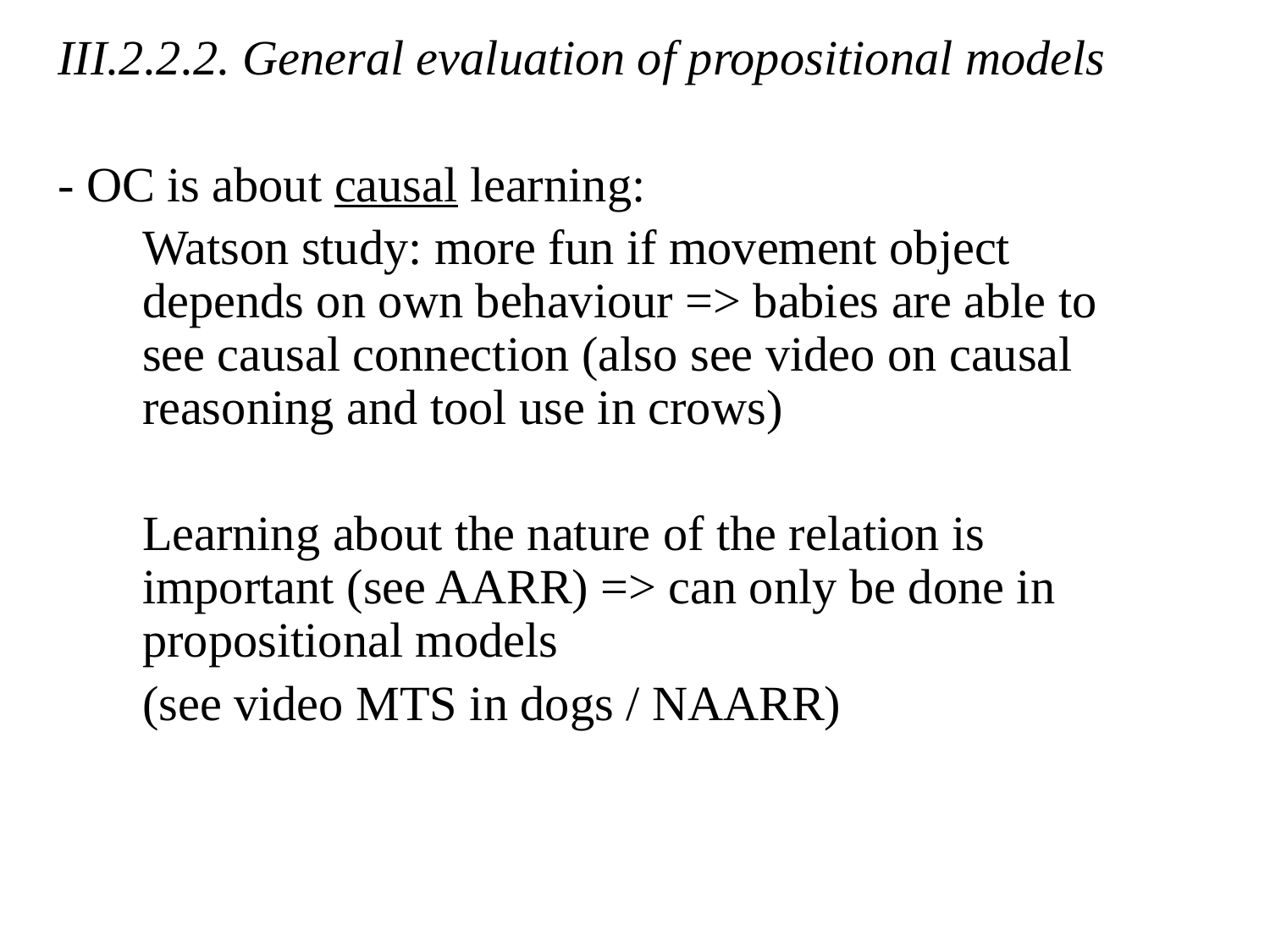

III.2.2.2. General evaluation of propositional models

- OC is about causal learning:
	Watson study: more fun if movement object depends on own behaviour => babies are able to see causal connection (also see video on causal reasoning and tool use in crows)

	Learning about the nature of the relation is important (see AARR) => can only be done in propositional models
	(see video MTS in dogs / NAARR)